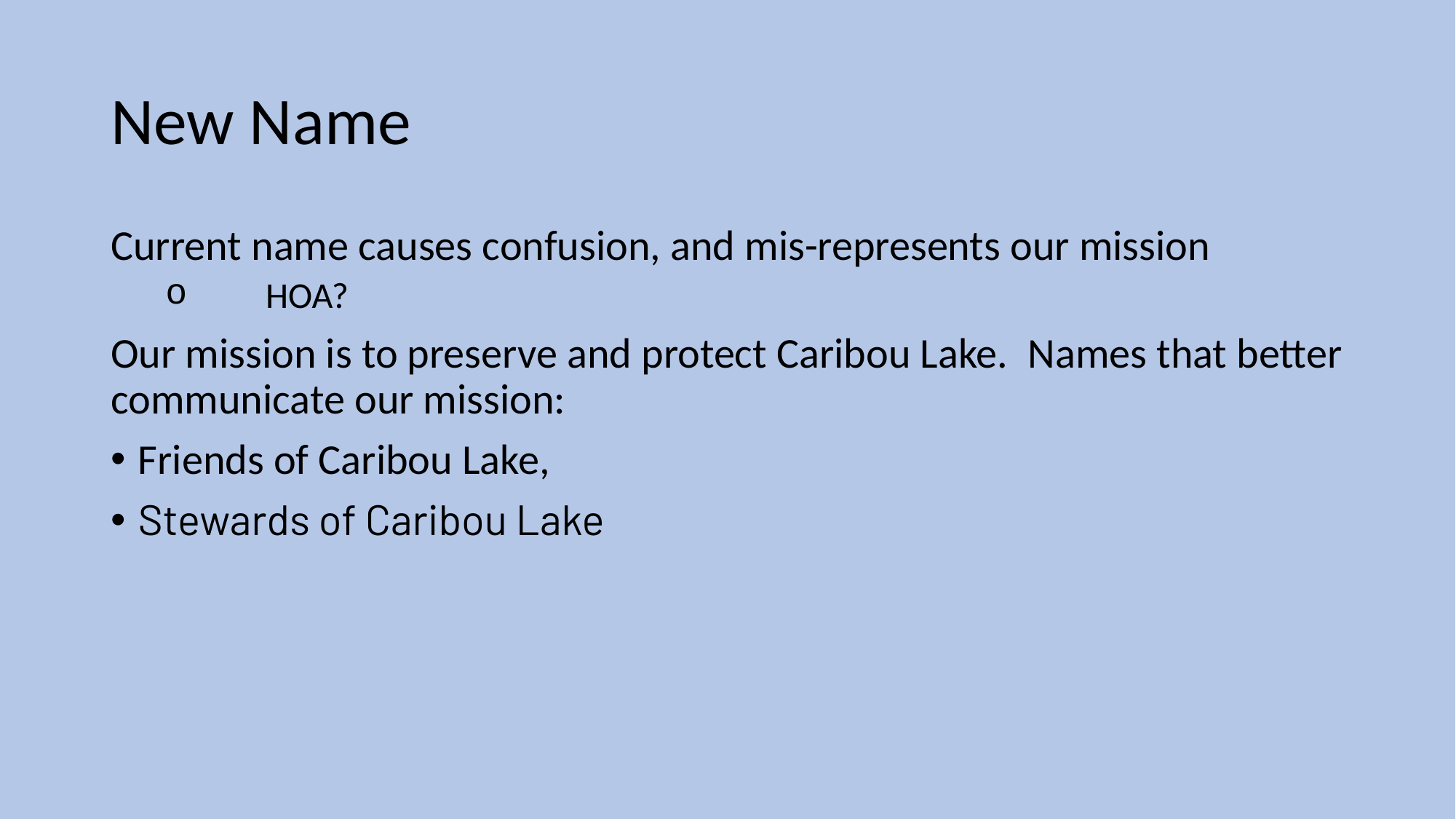

# New Name
Current name causes confusion, and mis-represents our mission
  HOA?
Our mission is to preserve and protect Caribou Lake.  Names that better communicate our mission:
Friends of Caribou Lake,
Stewards of Caribou Lake